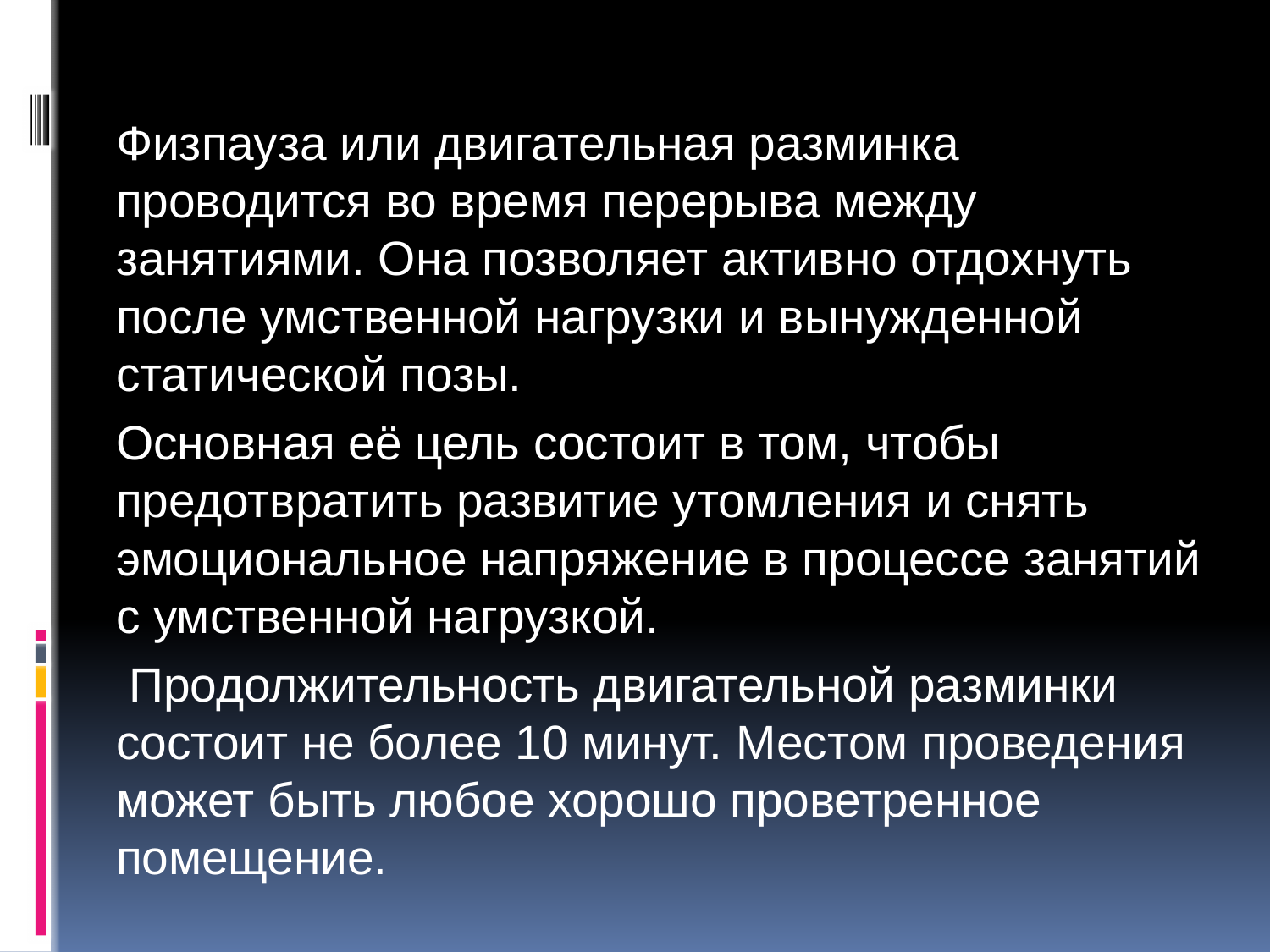

#
Физпауза или двигательная разминка проводится во время перерыва между занятиями. Она позволяет активно отдохнуть после умственной нагрузки и вынужденной статической позы.
Основная её цель состоит в том, чтобы предотвратить развитие утомления и снять эмоциональное напряжение в процессе занятий с умственной нагрузкой.
 Продолжительность двигательной разминки состоит не более 10 минут. Местом проведения может быть любое хорошо проветренное помещение.